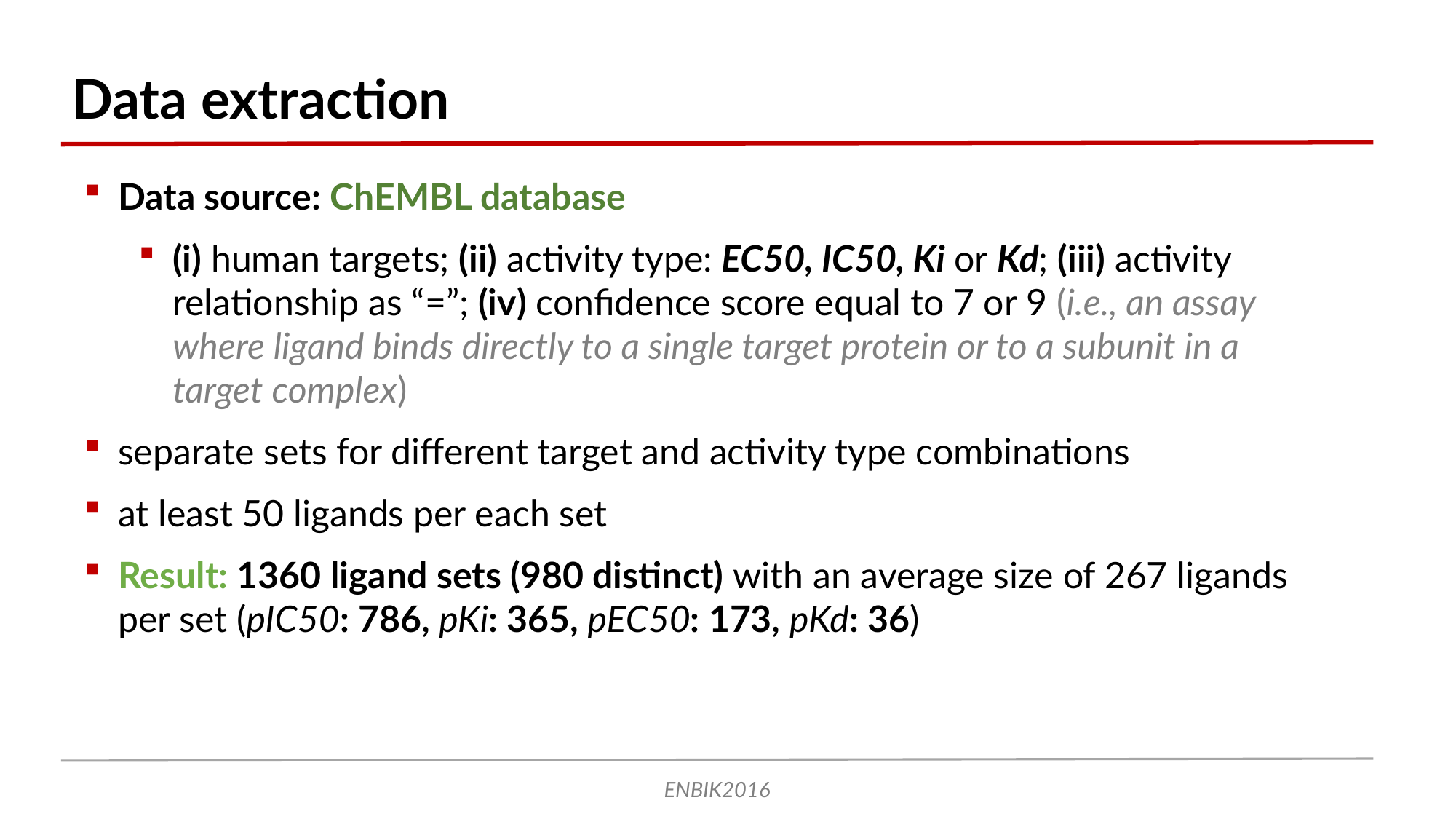

Data extraction
Data source: ChEMBL database
(i) human targets; (ii) activity type: EC50, IC50, Ki or Kd; (iii) activity relationship as “=”; (iv) confidence score equal to 7 or 9 (i.e., an assay where ligand binds directly to a single target protein or to a subunit in a target complex)
separate sets for different target and activity type combinations
at least 50 ligands per each set
Result: 1360 ligand sets (980 distinct) with an average size of 267 ligands per set (pIC50: 786, pKi: 365, pEC50: 173, pKd: 36)
ENBIK2016